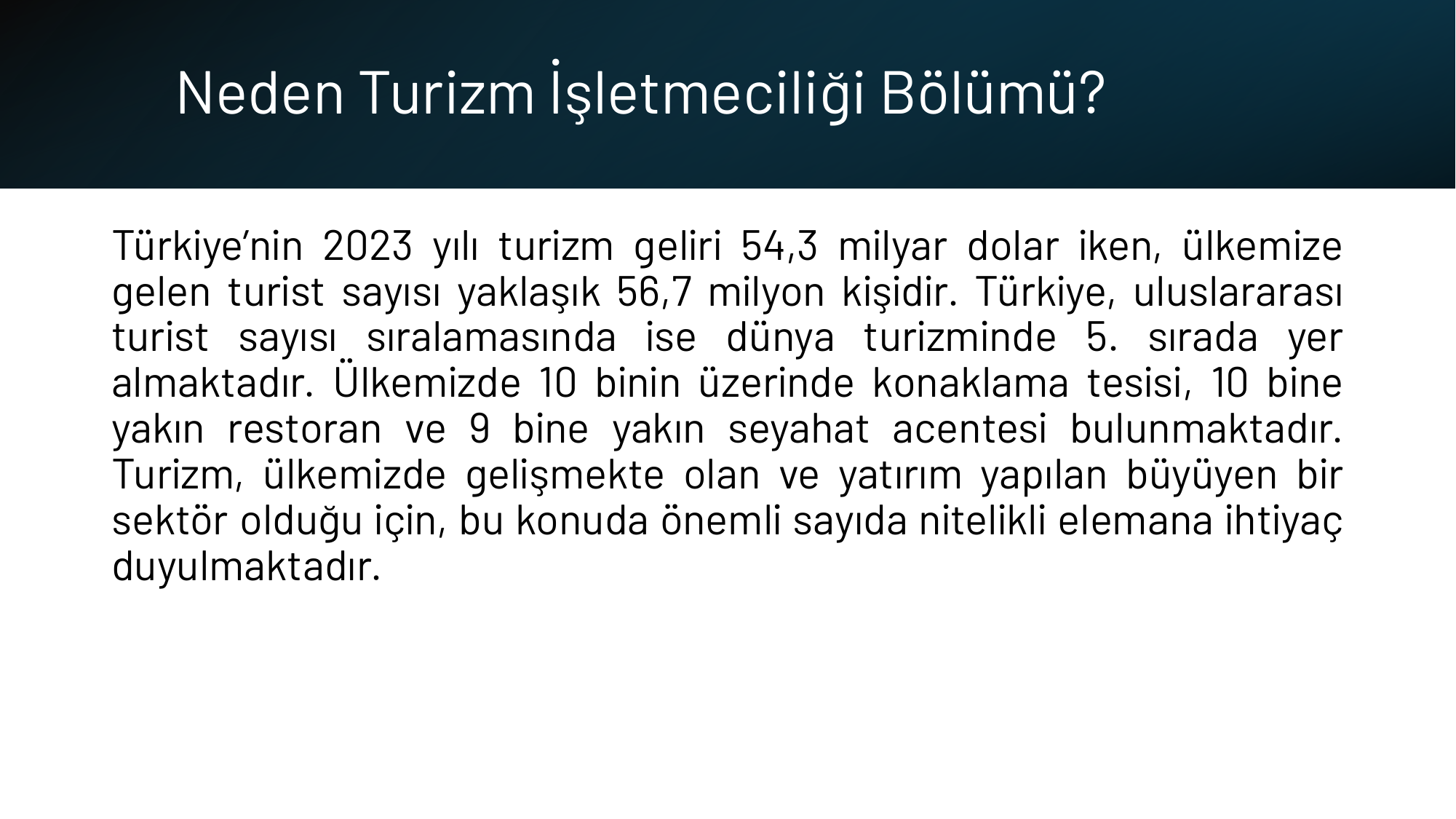

# Neden Turizm İşletmeciliği Bölümü?
Türkiye’nin 2023 yılı turizm geliri 54,3 milyar dolar iken, ülkemize gelen turist sayısı yaklaşık 56,7 milyon kişidir. Türkiye, uluslararası turist sayısı sıralamasında ise dünya turizminde 5. sırada yer almaktadır. Ülkemizde 10 binin üzerinde konaklama tesisi, 10 bine yakın restoran ve 9 bine yakın seyahat acentesi bulunmaktadır. Turizm, ülkemizde gelişmekte olan ve yatırım yapılan büyüyen bir sektör olduğu için, bu konuda önemli sayıda nitelikli elemana ihtiyaç duyulmaktadır.